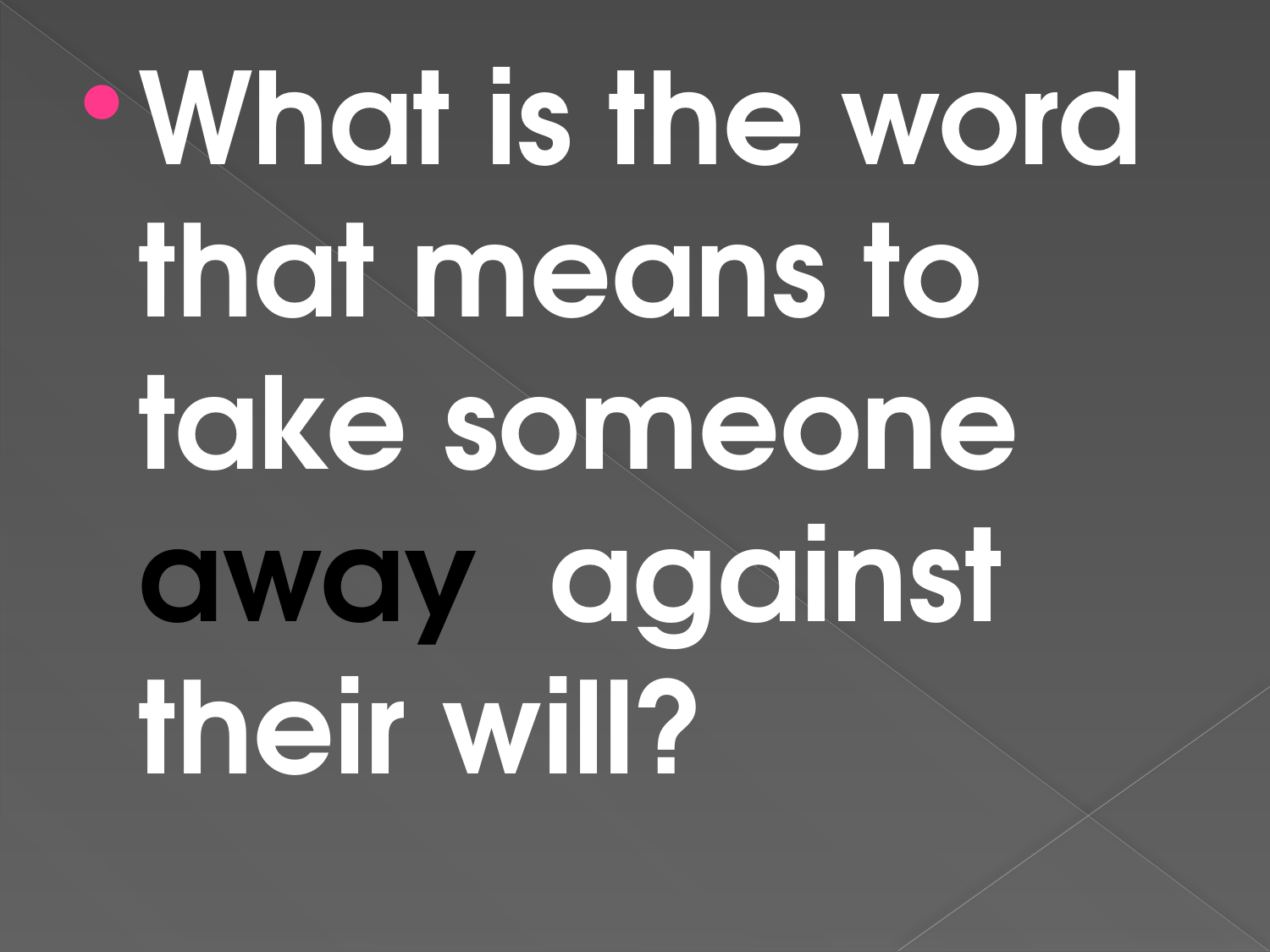

What is the word that means to take someone away  against their will?
#